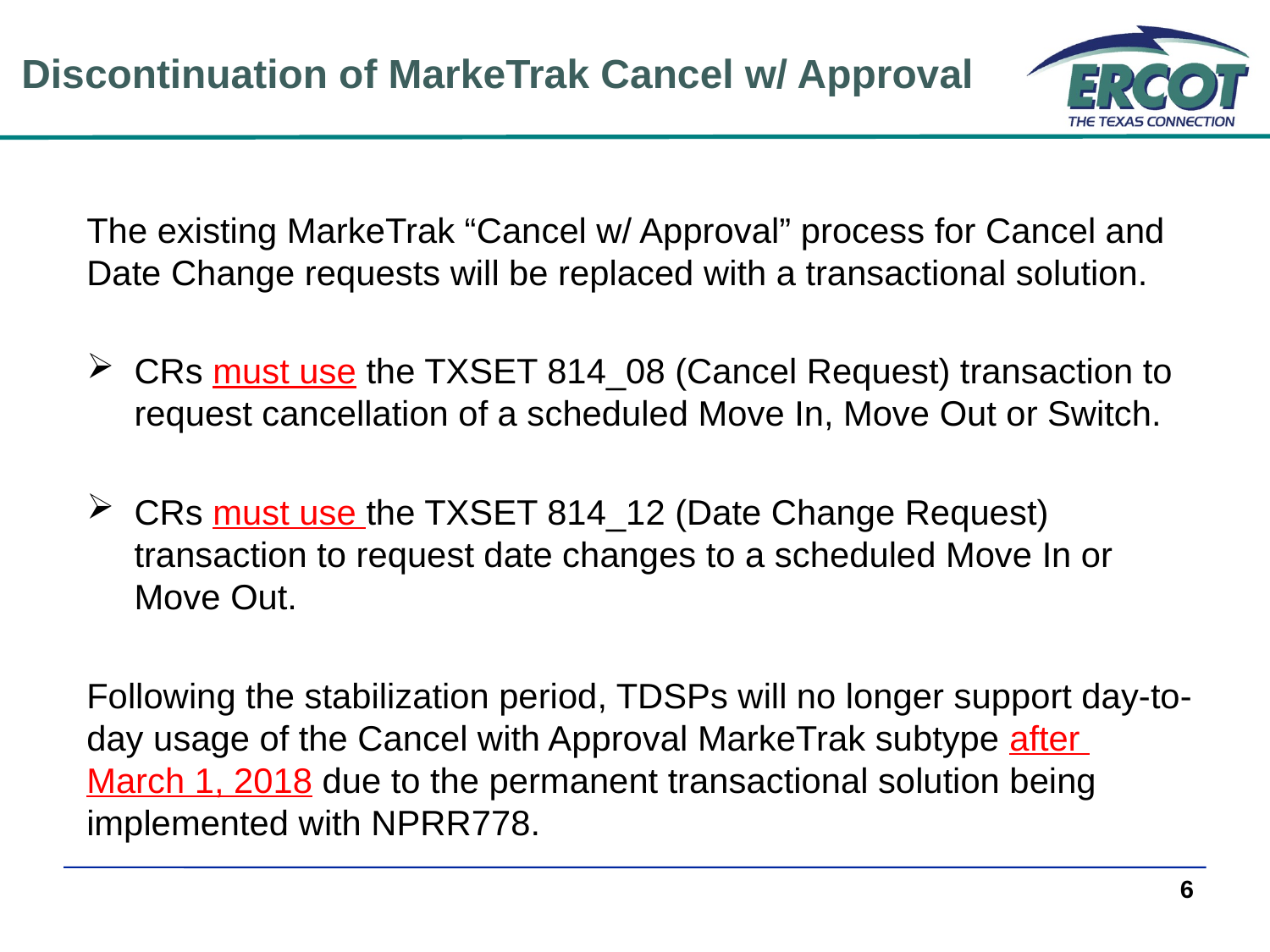

Discontinuation of MarkeTrak Cancel w/ Approval

The existing MarkeTrak “Cancel w/ Approval” process for Cancel and Date Change requests will be replaced with a transactional solution.

CRs must use the TXSET 814_08 (Cancel Request) transaction to request cancellation of a scheduled Move In, Move Out or Switch.

CRs must use the TXSET 814_12 (Date Change Request) transaction to request date changes to a scheduled Move In or Move Out.

Following the stabilization period, TDSPs will no longer support day-to-day usage of the Cancel with Approval MarkeTrak subtype after
March 1, 2018 due to the permanent transactional solution being implemented with NPRR778.

6